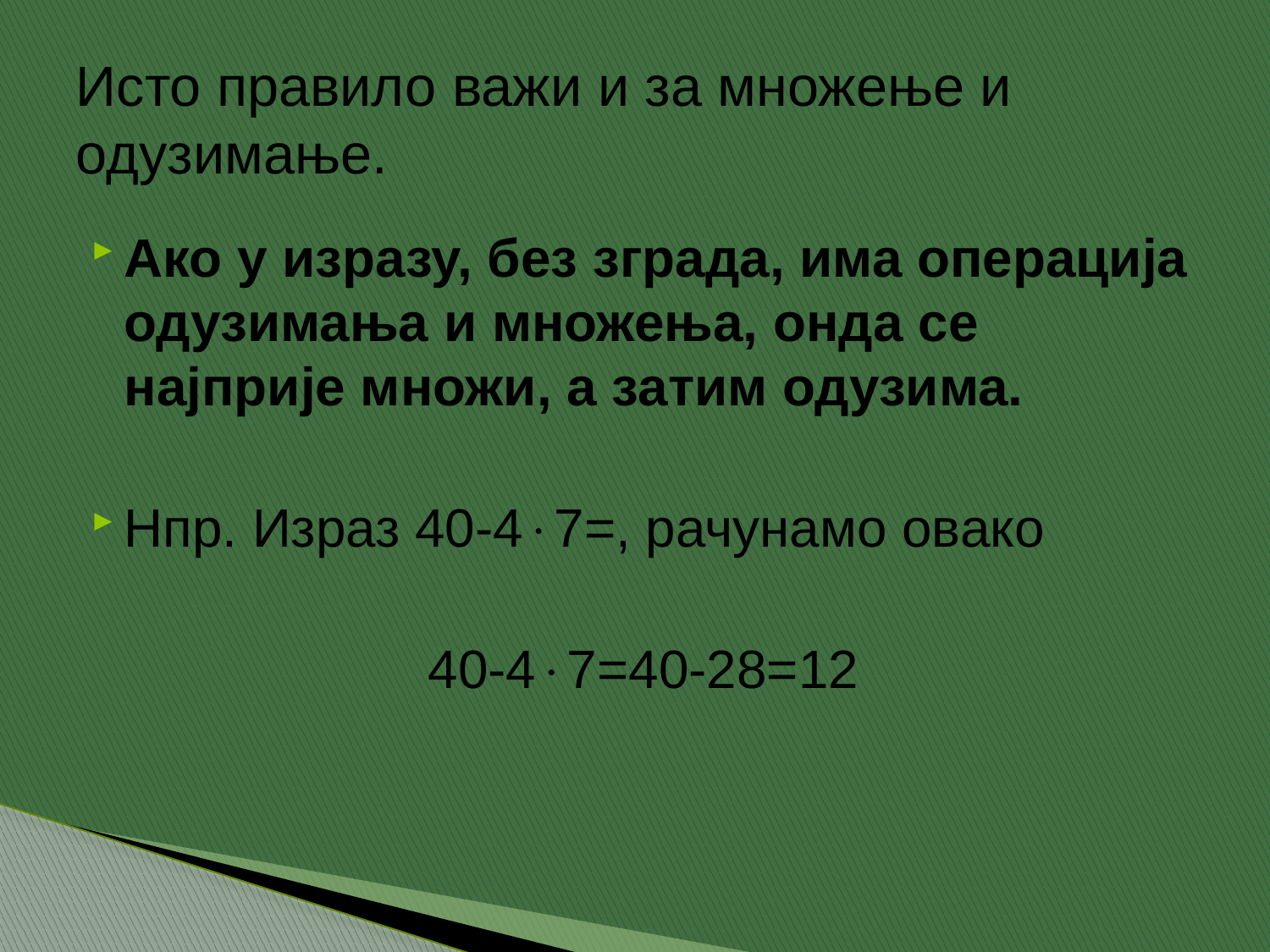

# Исто правило важи и за множење и одузимање.

Ако у изразу, без зграда, има операција одузимања и множења, онда се најприје множи, а затим одузима.

Нпр. Израз 40-4⋅7=, рачунамо овако

40-4⋅7=40-28=12